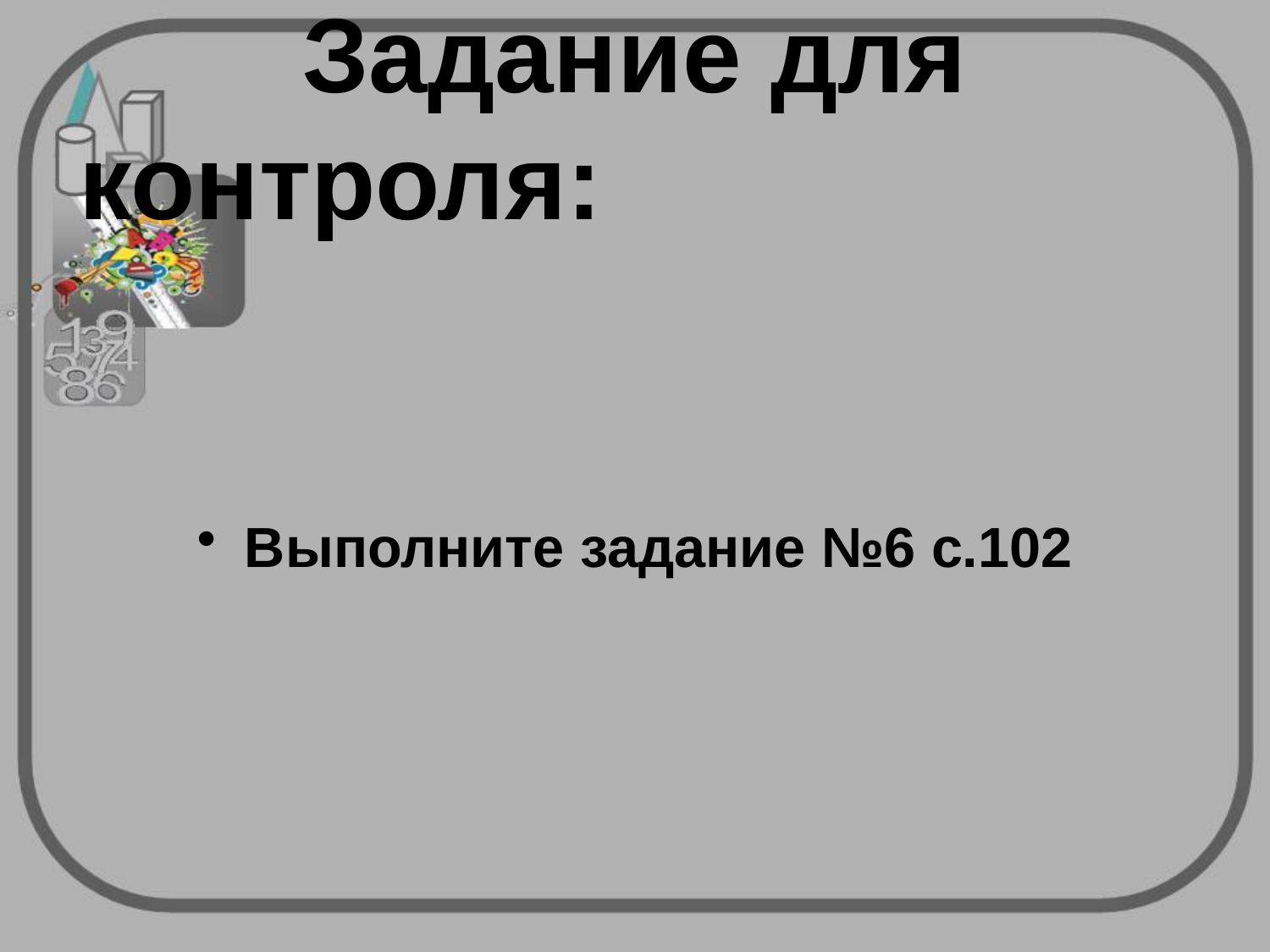

# Задание для контроля:

Выполните задание №6 с.102